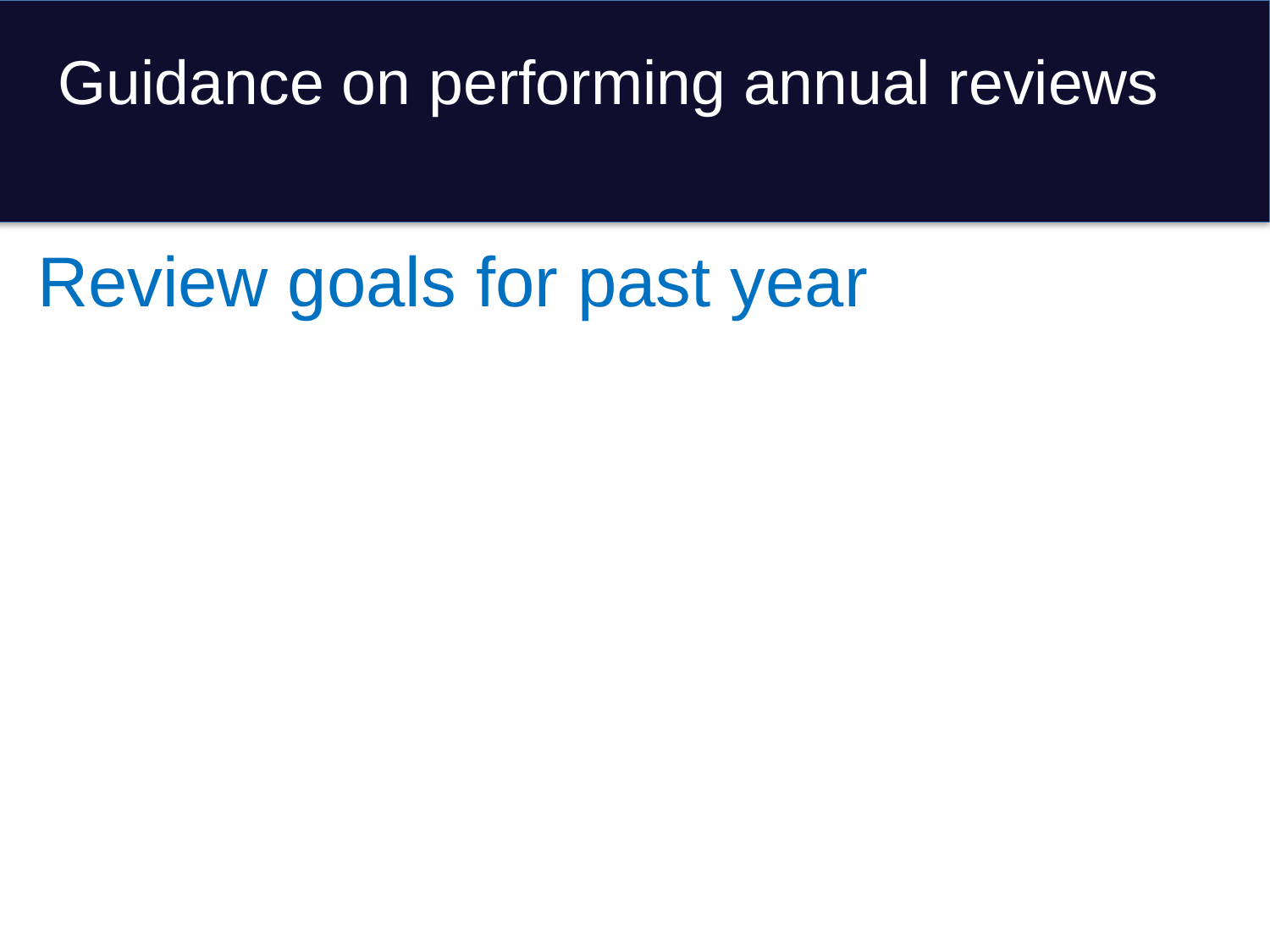

# Guidance on performing annual reviews
Review goals for past year